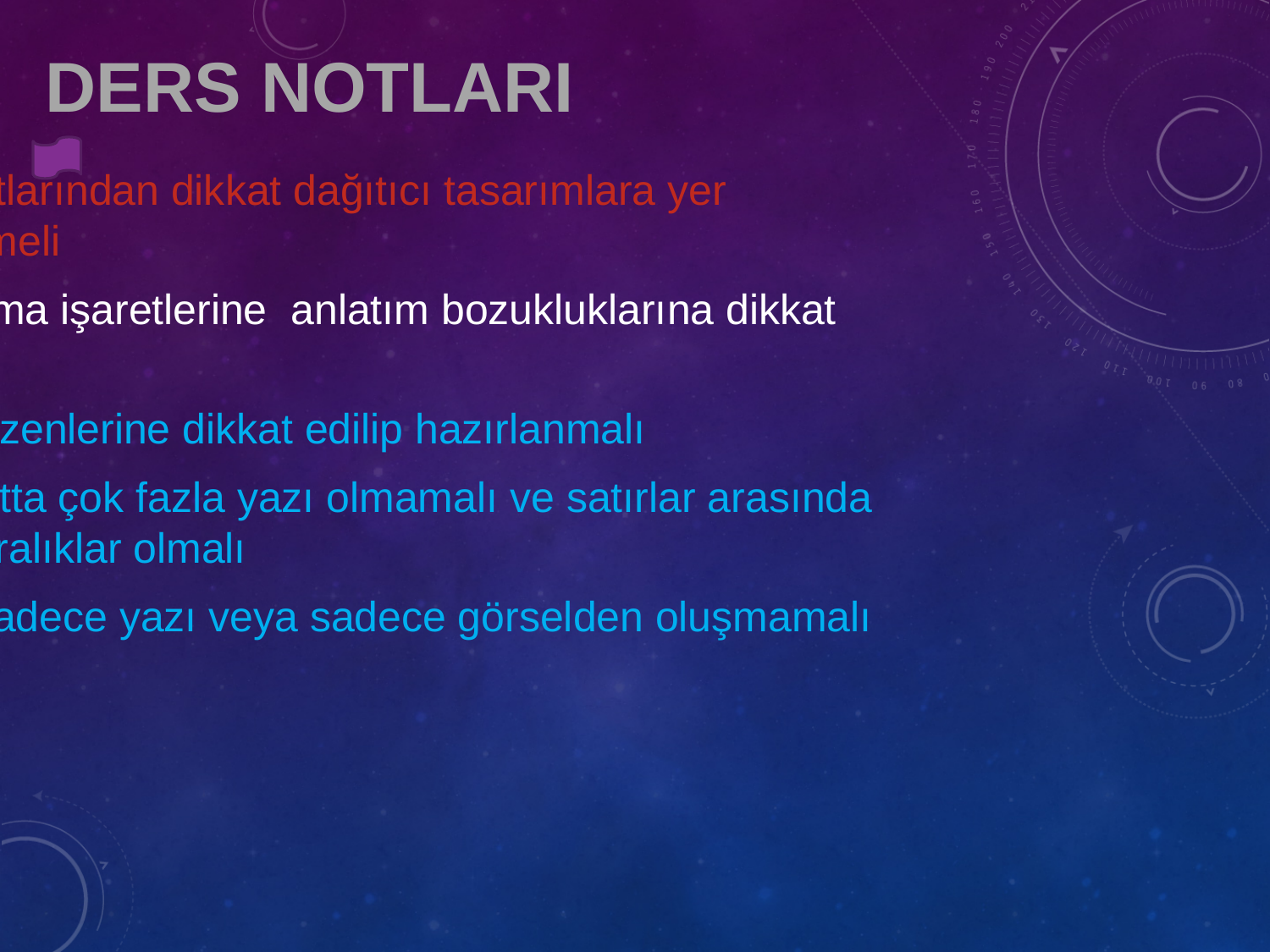

# Ders Notları

Ders notlarından dikkat dağıtıcı tasarımlara yer verilmemeli
Noktalama işaretlerine  anlatım bozukluklarına dikkat edilerek
Slayt düzenlerine dikkat edilip hazırlanmalı
Tek slaytta çok fazla yazı olmamalı ve satırlar arasında yeterli aralıklar olmalı
Notlar sadece yazı veya sadece görselden oluşmamalı